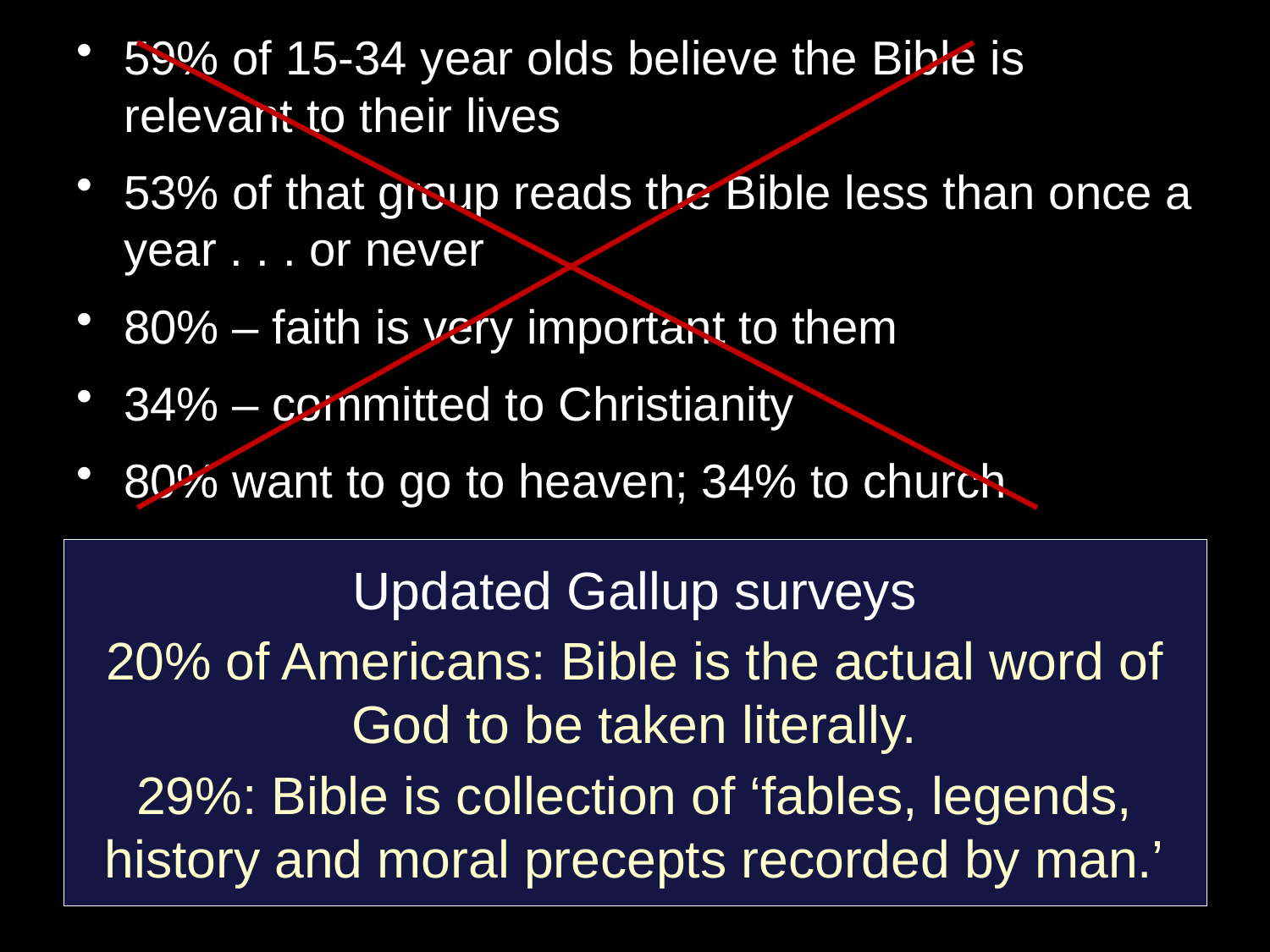

59% of 15-34 year olds believe the Bible is relevant to their lives
53% of that group reads the Bible less than once a year . . . or never
80% – faith is very important to them
34% – committed to Christianity
80% want to go to heaven; 34% to church

#
Updated Gallup surveys
20% of Americans: Bible is the actual word of God to be taken literally.
29%: Bible is collection of ‘fables, legends, history and moral precepts recorded by man.’